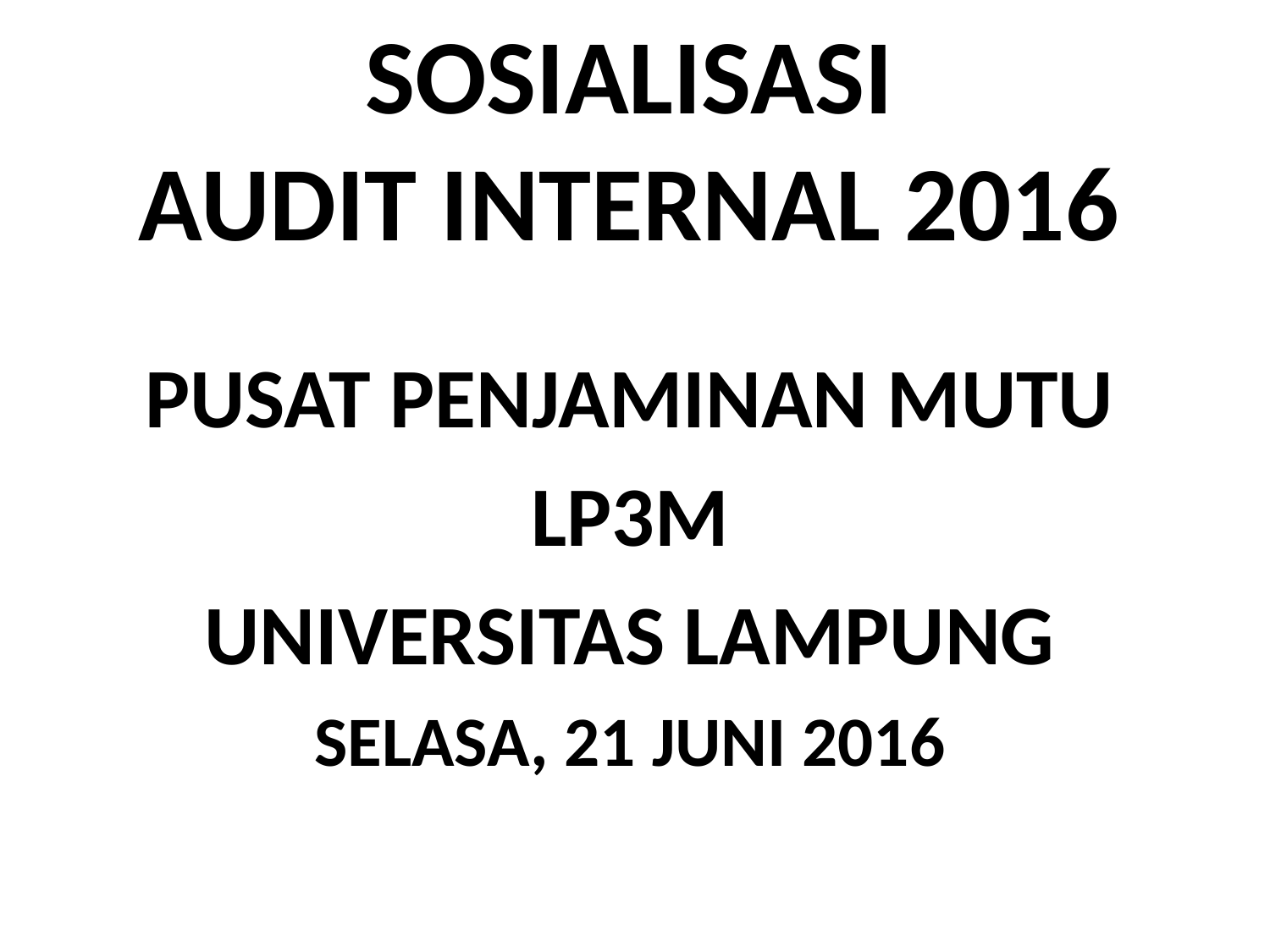

# SOSIALISASI AUDIT INTERNAL 2016
PUSAT PENJAMINAN MUTU
LP3M
UNIVERSITAS LAMPUNG
SELASA, 21 JUNI 2016